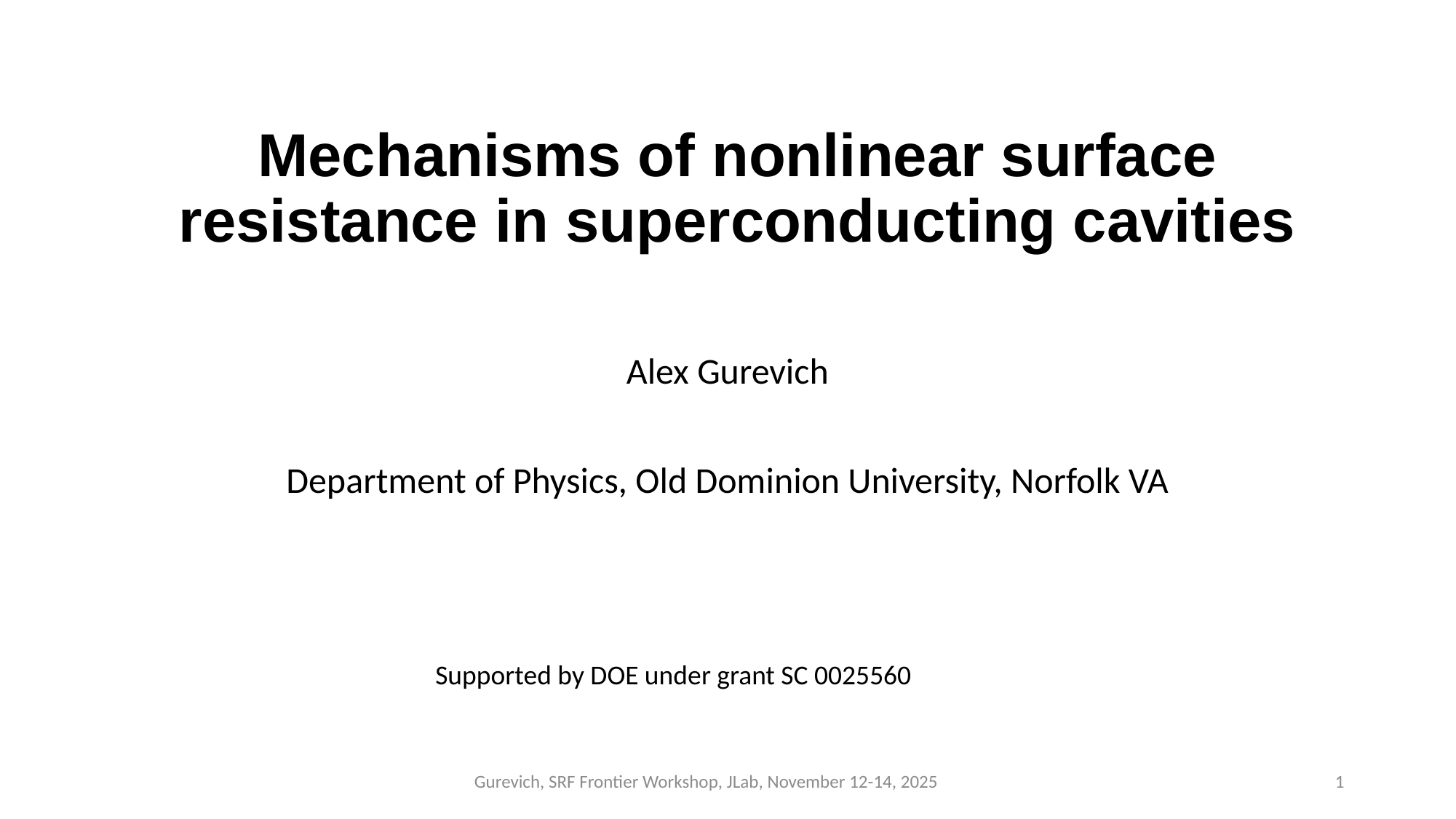

# Mechanisms of nonlinear surface resistance in superconducting cavities
Alex Gurevich

Department of Physics, Old Dominion University, Norfolk VA

Supported by DOE under grant SC 0025560
Gurevich, SRF Frontier Workshop, JLab, November 12-14, 2025
1